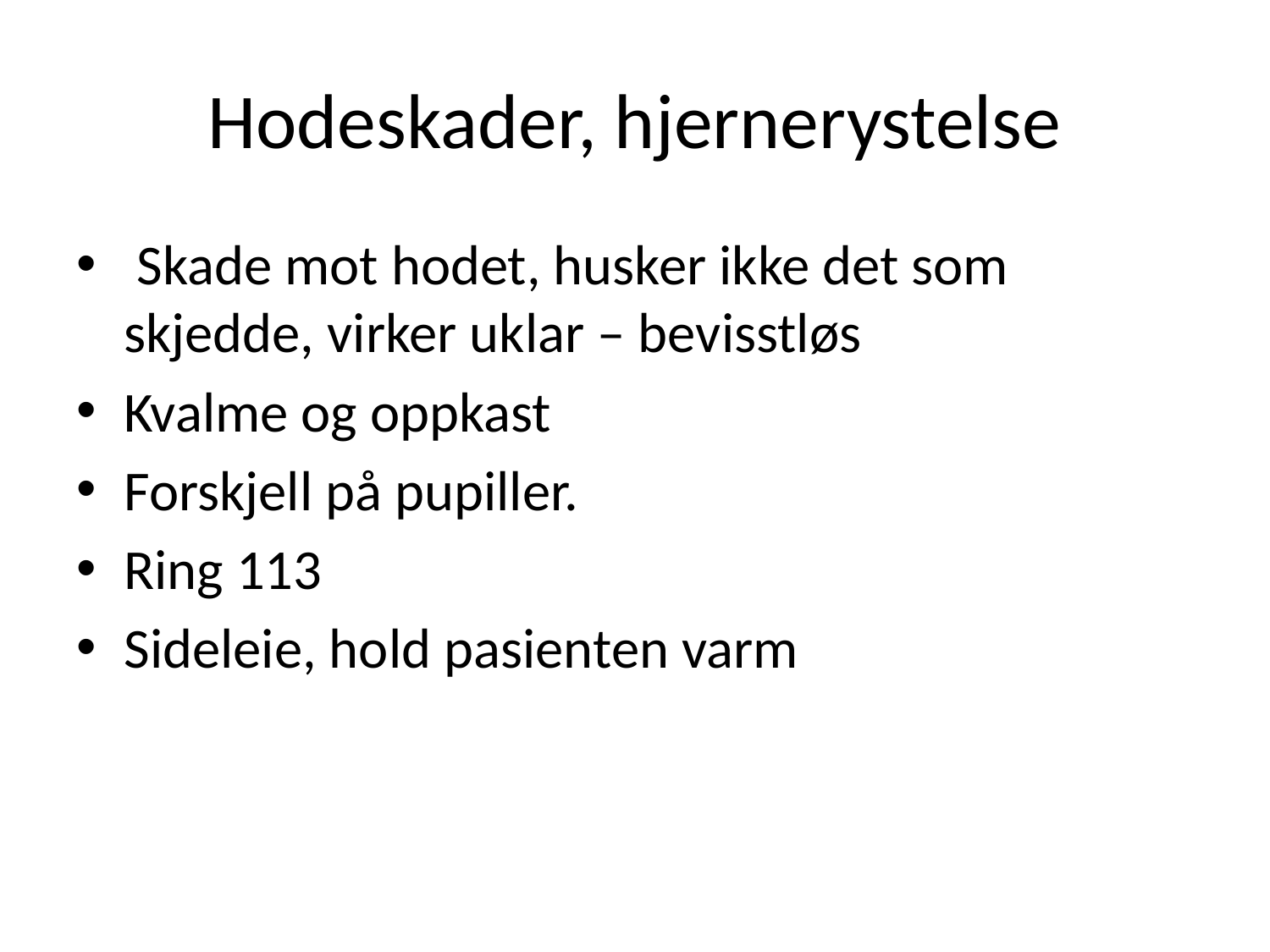

# Hodeskader, hjernerystelse
 Skade mot hodet, husker ikke det som skjedde, virker uklar – bevisstløs
Kvalme og oppkast
Forskjell på pupiller.
Ring 113
Sideleie, hold pasienten varm